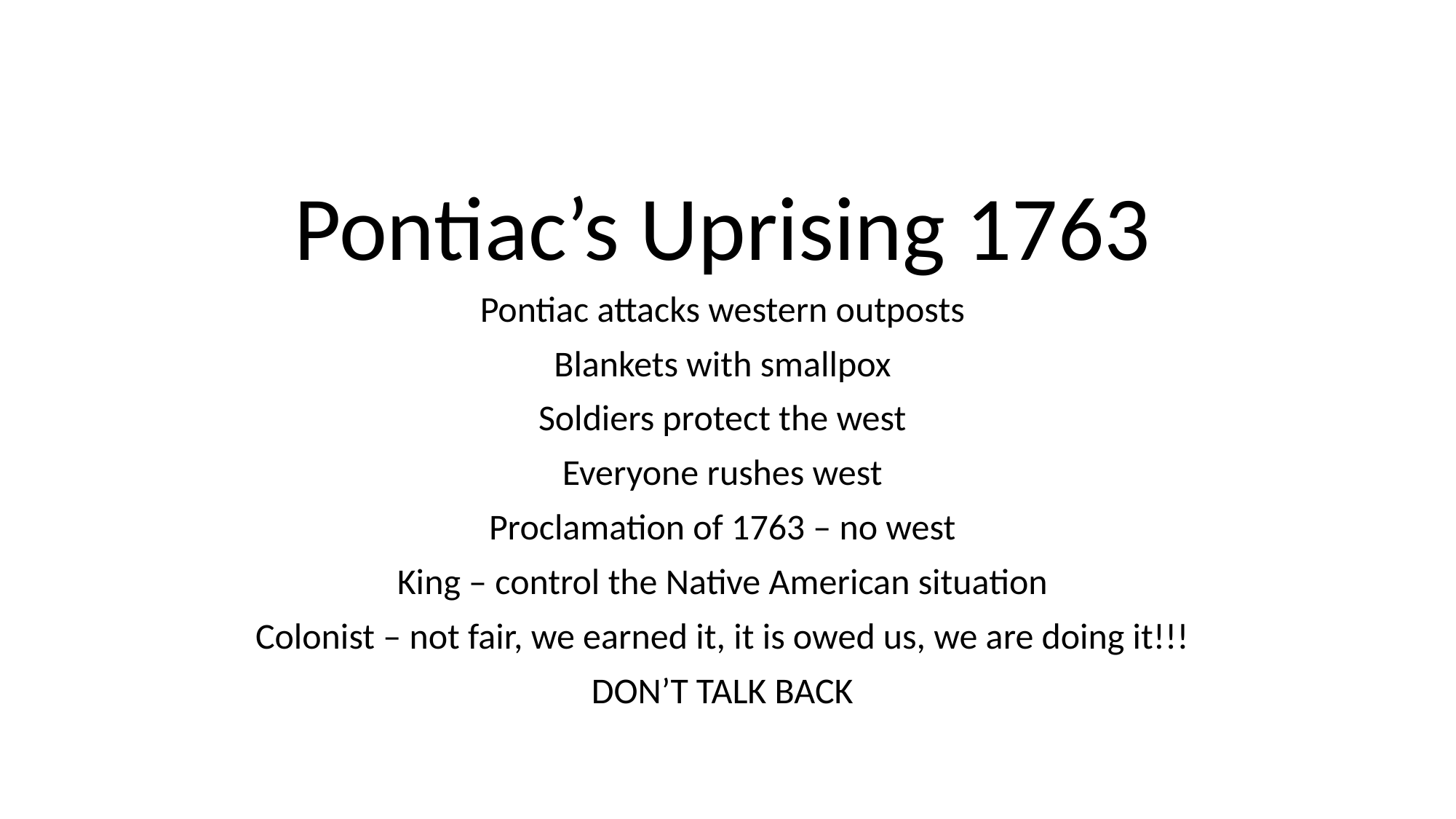

# Pontiac’s Uprising 1763
Pontiac attacks western outposts
Blankets with smallpox
Soldiers protect the west
Everyone rushes west
Proclamation of 1763 – no west
King – control the Native American situation
Colonist – not fair, we earned it, it is owed us, we are doing it!!!
DON’T TALK BACK